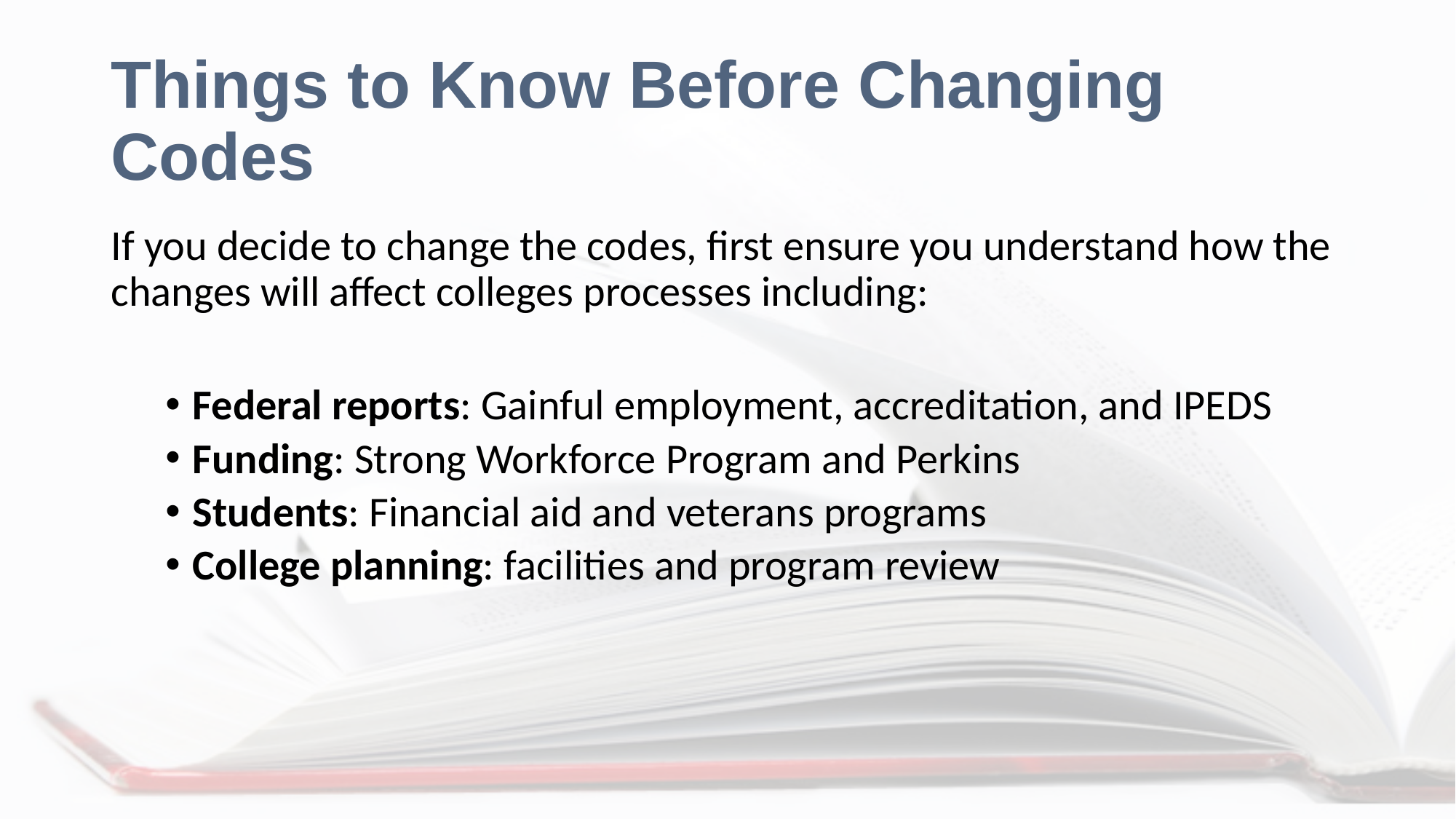

# Things to Know Before Changing Codes
If you decide to change the codes, first ensure you understand how the changes will affect colleges processes including:

Federal reports: Gainful employment, accreditation, and IPEDS
Funding: Strong Workforce Program and Perkins
Students: Financial aid and veterans programs
College planning: facilities and program review